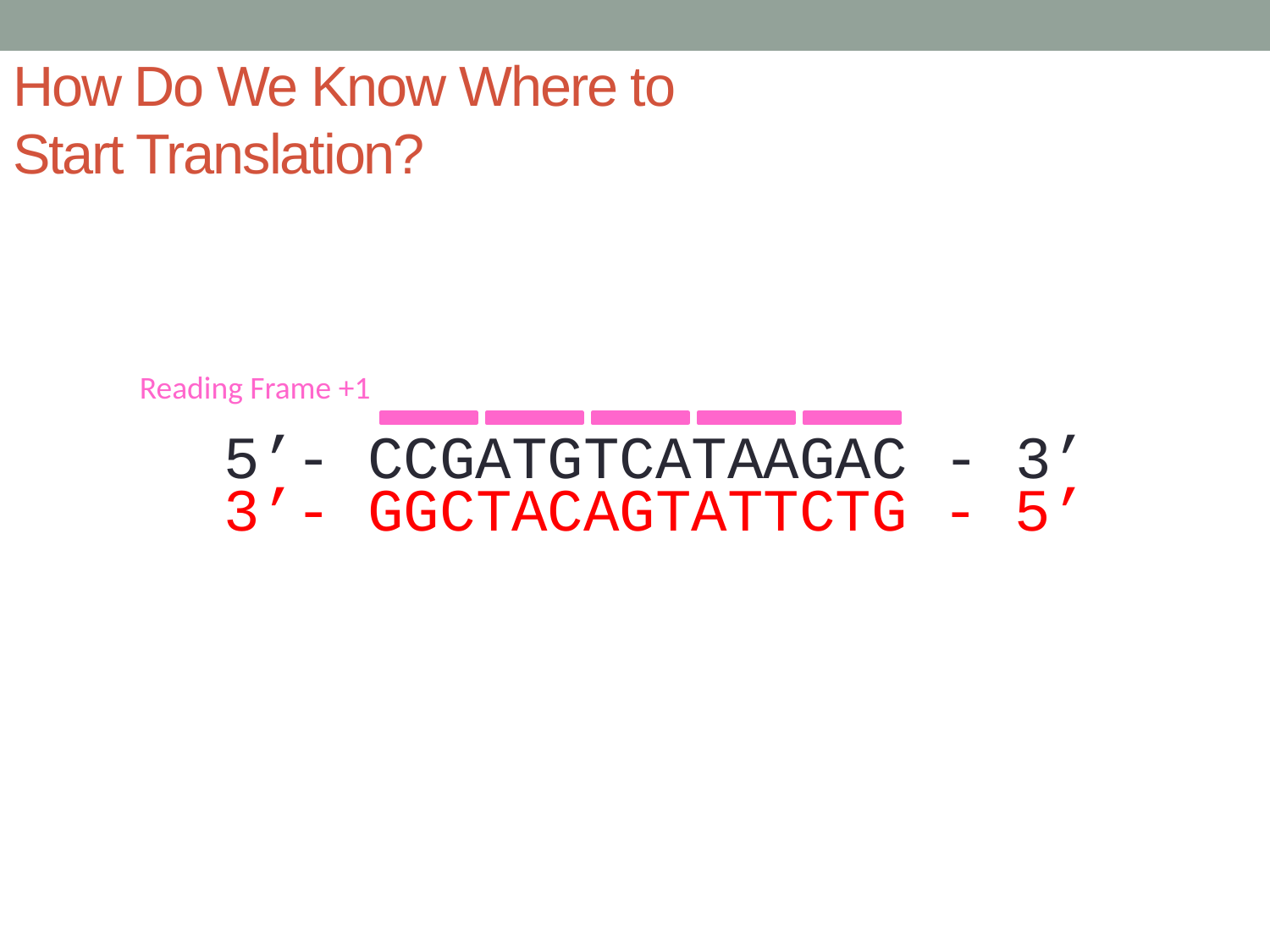

# How Do We Know Where to Start Translation?
Reading Frame +1
5’- CCGATGTCATAAGAC - 3’

3’- GGCTACAGTATTCTG - 5’